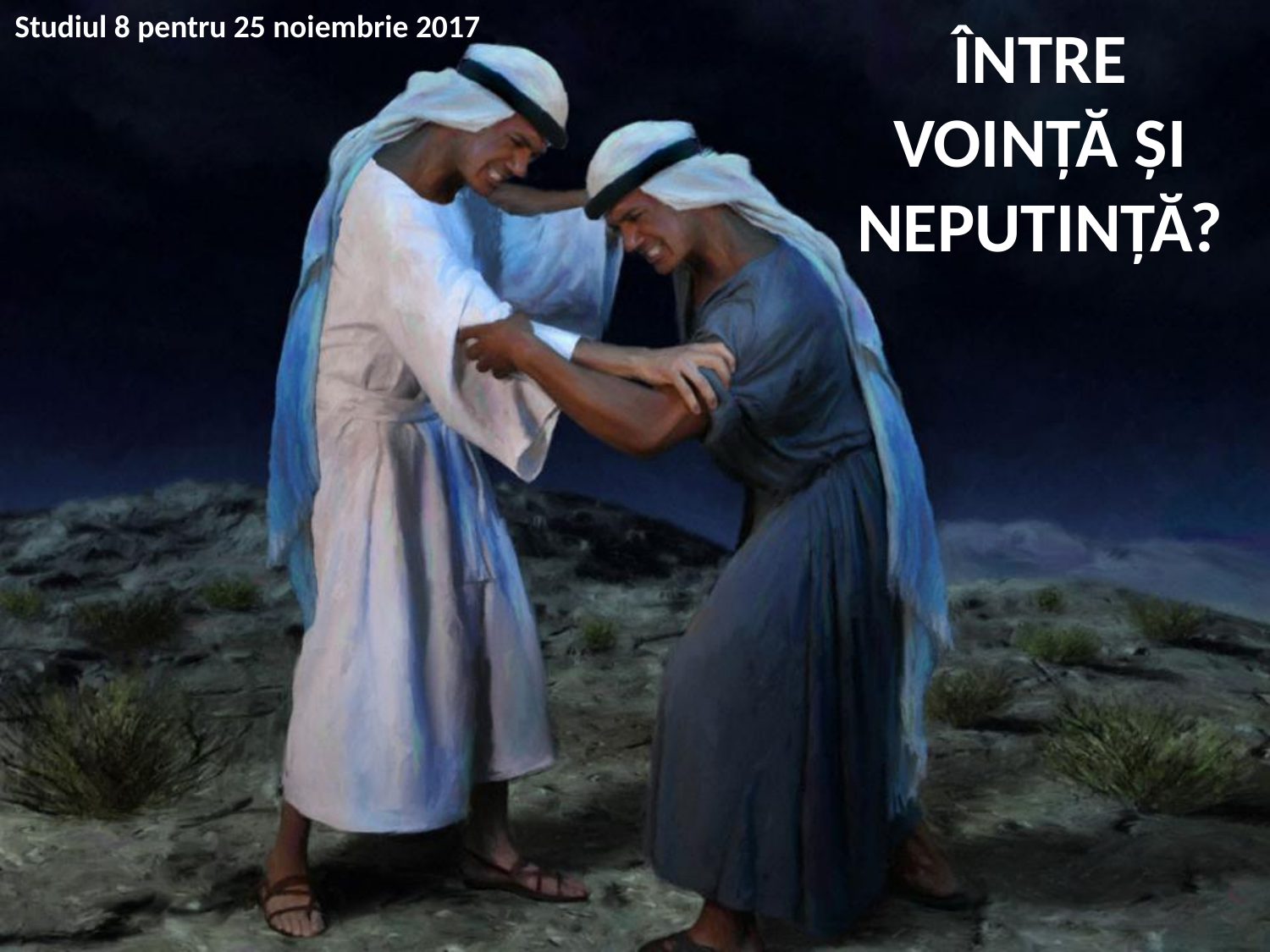

Studiul 8 pentru 25 noiembrie 2017
ÎNTRE VOINȚĂ ȘI NEPUTINȚĂ?